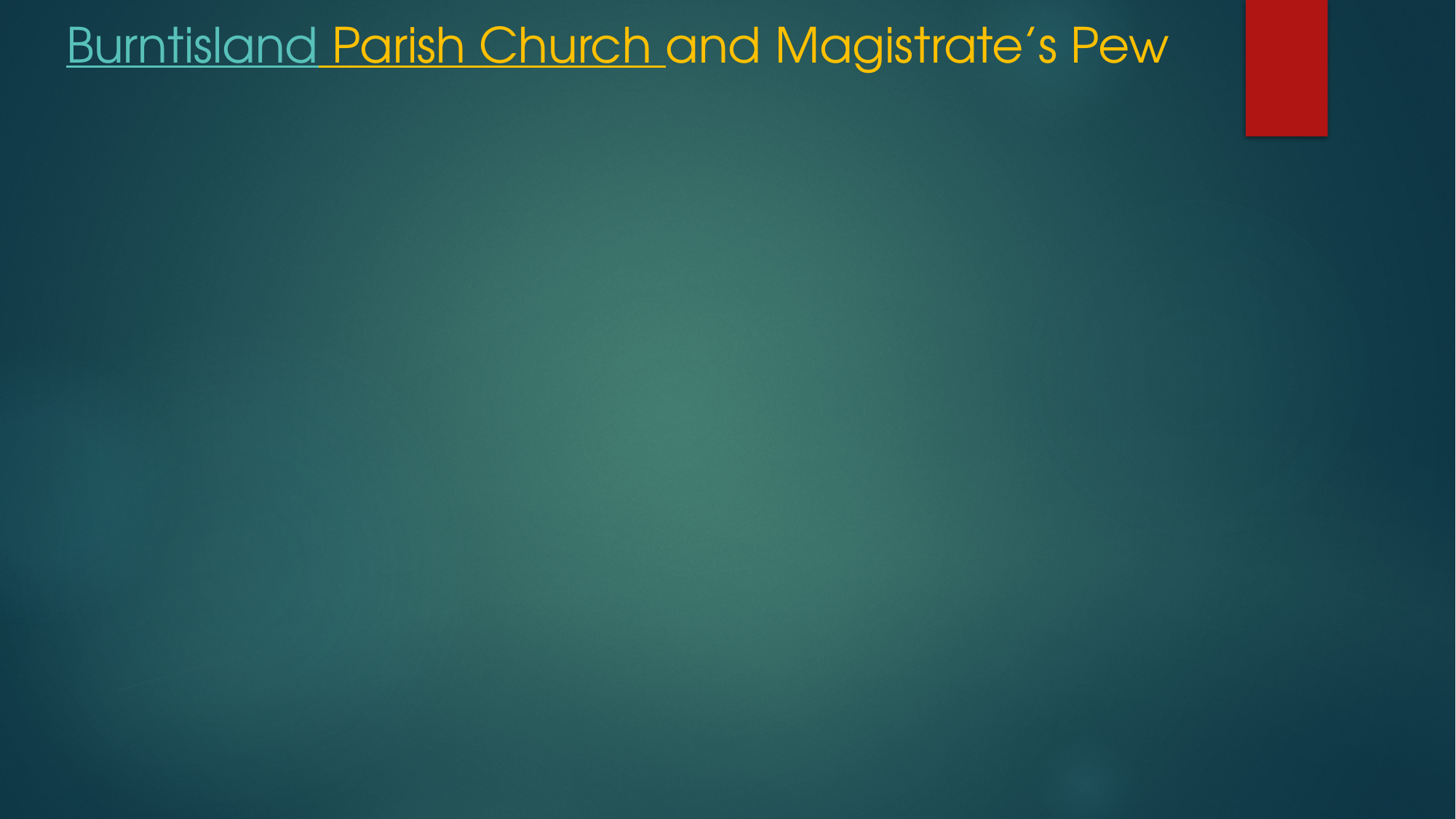

# Burntisland Parish Church and Magistrate’s Pew